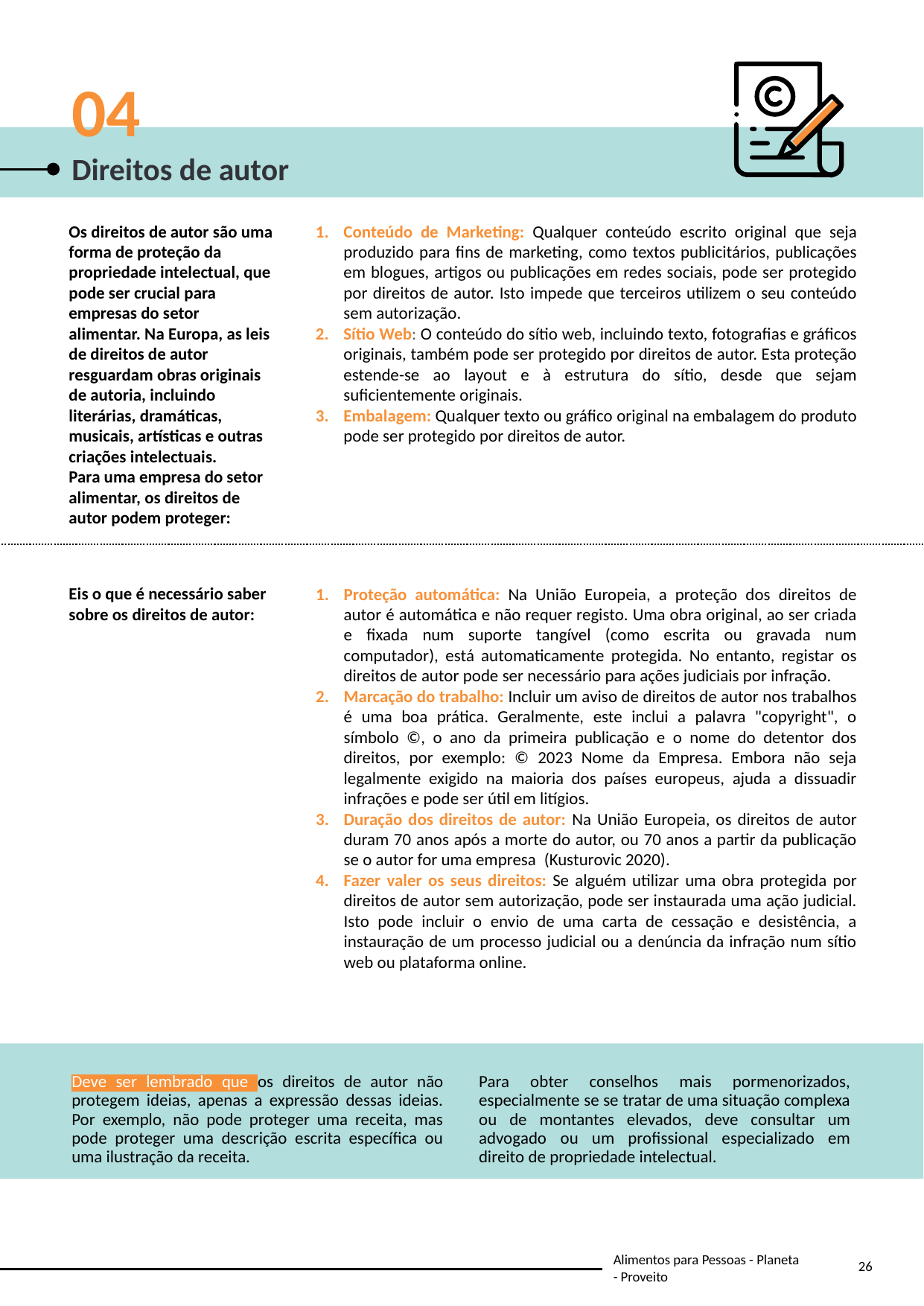

04

Direitos de autor

Os direitos de autor são uma forma de proteção da propriedade intelectual, que pode ser crucial para empresas do setor alimentar. Na Europa, as leis de direitos de autor resguardam obras originais de autoria, incluindo literárias, dramáticas, musicais, artísticas e outras criações intelectuais.
Para uma empresa do setor alimentar, os direitos de autor podem proteger:
Conteúdo de Marketing: Qualquer conteúdo escrito original que seja produzido para fins de marketing, como textos publicitários, publicações em blogues, artigos ou publicações em redes sociais, pode ser protegido por direitos de autor. Isto impede que terceiros utilizem o seu conteúdo sem autorização.
Sítio Web: O conteúdo do sítio web, incluindo texto, fotografias e gráficos originais, também pode ser protegido por direitos de autor. Esta proteção estende-se ao layout e à estrutura do sítio, desde que sejam suficientemente originais.
Embalagem: Qualquer texto ou gráfico original na embalagem do produto pode ser protegido por direitos de autor.

Eis o que é necessário saber sobre os direitos de autor:

Proteção automática: Na União Europeia, a proteção dos direitos de autor é automática e não requer registo. Uma obra original, ao ser criada e fixada num suporte tangível (como escrita ou gravada num computador), está automaticamente protegida. No entanto, registar os direitos de autor pode ser necessário para ações judiciais por infração.
Marcação do trabalho: Incluir um aviso de direitos de autor nos trabalhos é uma boa prática. Geralmente, este inclui a palavra "copyright", o símbolo ©, o ano da primeira publicação e o nome do detentor dos direitos, por exemplo: © 2023 Nome da Empresa. Embora não seja legalmente exigido na maioria dos países europeus, ajuda a dissuadir infrações e pode ser útil em litígios.
Duração dos direitos de autor: Na União Europeia, os direitos de autor duram 70 anos após a morte do autor, ou 70 anos a partir da publicação se o autor for uma empresa  (Kusturovic 2020).
Fazer valer os seus direitos: Se alguém utilizar uma obra protegida por direitos de autor sem autorização, pode ser instaurada uma ação judicial. Isto pode incluir o envio de uma carta de cessação e desistência, a instauração de um processo judicial ou a denúncia da infração num sítio web ou plataforma online.

Deve ser lembrado que os direitos de autor não protegem ideias, apenas a expressão dessas ideias. Por exemplo, não pode proteger uma receita, mas pode proteger uma descrição escrita específica ou uma ilustração da receita.
Para obter conselhos mais pormenorizados, especialmente se se tratar de uma situação complexa ou de montantes elevados, deve consultar um advogado ou um profissional especializado em direito de propriedade intelectual.
26